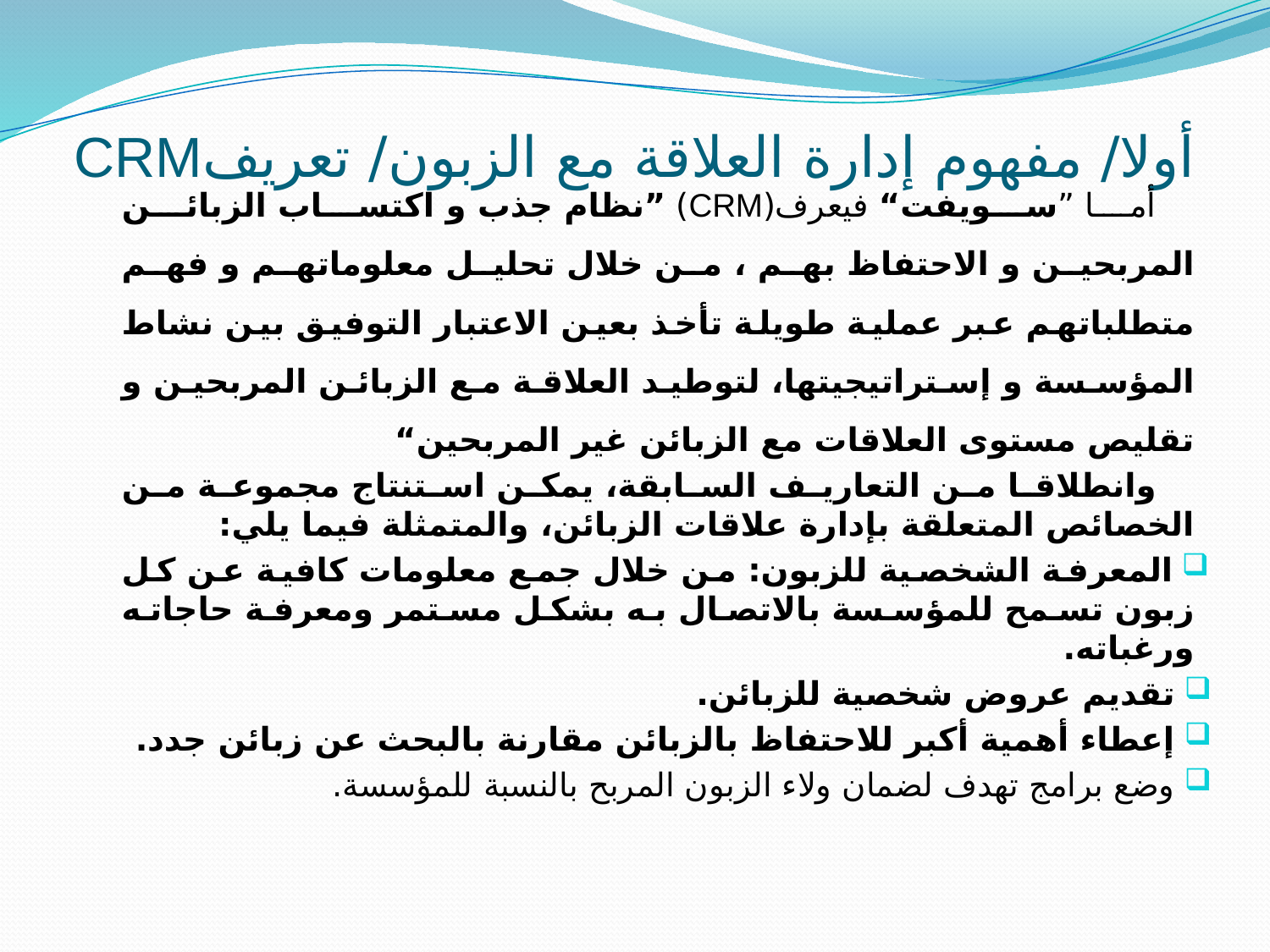

# أولا/ مفهوم إدارة العلاقة مع الزبون/ تعريفCRM
أما ”سويفت“ فيعرف(CRM) ”نظام جذب و اكتساب الزبائن المربحين و الاحتفاظ بهم ، من خلال تحليل معلوماتهم و فهم متطلباتهم عبر عملية طويلة تأخذ بعين الاعتبار التوفيق بين نشاط المؤسسة و إستراتيجيتها، لتوطيد العلاقة مع الزبائن المربحين و تقليص مستوى العلاقات مع الزبائن غير المربحين“
وانطلاقا من التعاريف السابقة، يمكن استنتاج مجموعة من الخصائص المتعلقة بإدارة علاقات الزبائن، والمتمثلة فيما يلي:
المعرفة الشخصية للزبون: من خلال جمع معلومات كافية عن كل زبون تسمح للمؤسسة بالاتصال به بشكل مستمر ومعرفة حاجاته ورغباته.
تقديم عروض شخصية للزبائن.
إعطاء أهمية أكبر للاحتفاظ بالزبائن مقارنة بالبحث عن زبائن جدد.
وضع برامج تهدف لضمان ولاء الزبون المربح بالنسبة للمؤسسة.